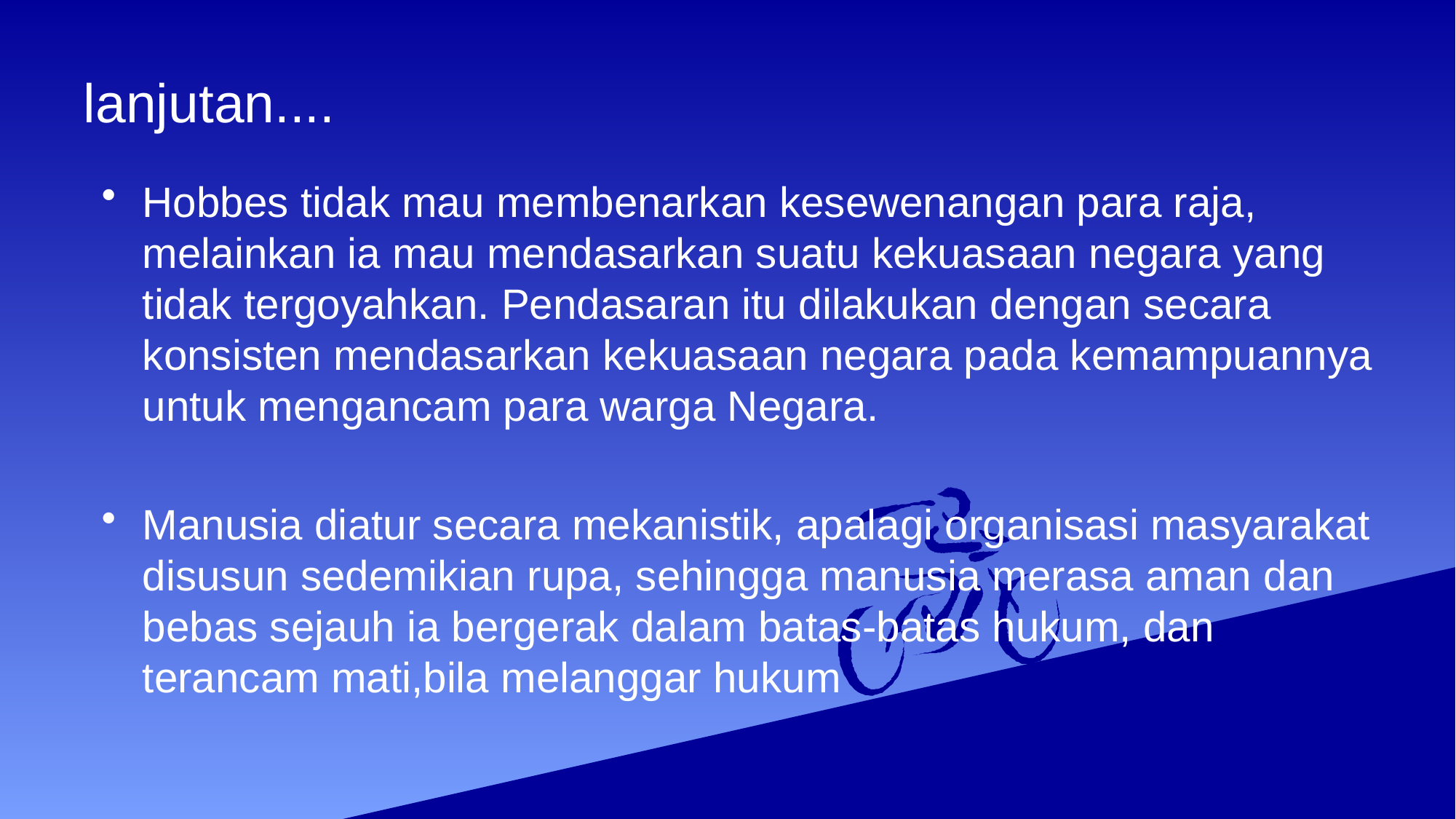

# lanjutan....
Hobbes tidak mau membenarkan kesewenangan para raja, melainkan ia mau mendasarkan suatu kekuasaan negara yang tidak tergoyahkan. Pendasaran itu dilakukan dengan secara konsisten mendasarkan kekuasaan negara pada kemampuannya untuk mengancam para warga Negara.

Manusia diatur secara mekanistik, apalagi organisasi masyarakat disusun sedemikian rupa, sehingga manusia merasa aman dan bebas sejauh ia bergerak dalam batas-batas hukum, dan terancam mati,bila melanggar hukum